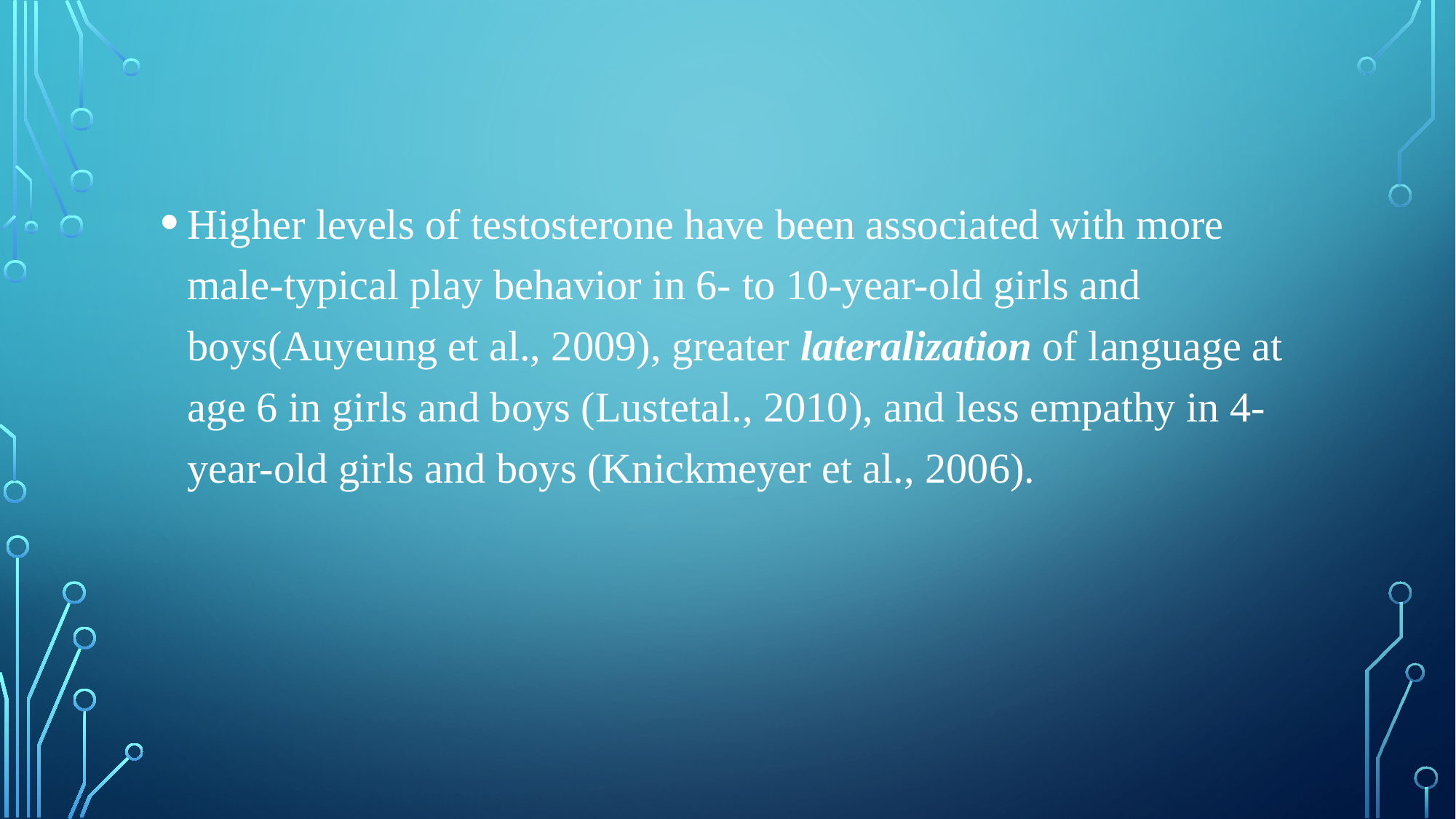

Higher levels of testosterone have been associated with more male-typical play behavior in 6- to 10-year-old girls and boys(Auyeung et al., 2009), greater lateralization of language at age 6 in girls and boys (Lustetal., 2010), and less empathy in 4-year-old girls and boys (Knickmeyer et al., 2006).